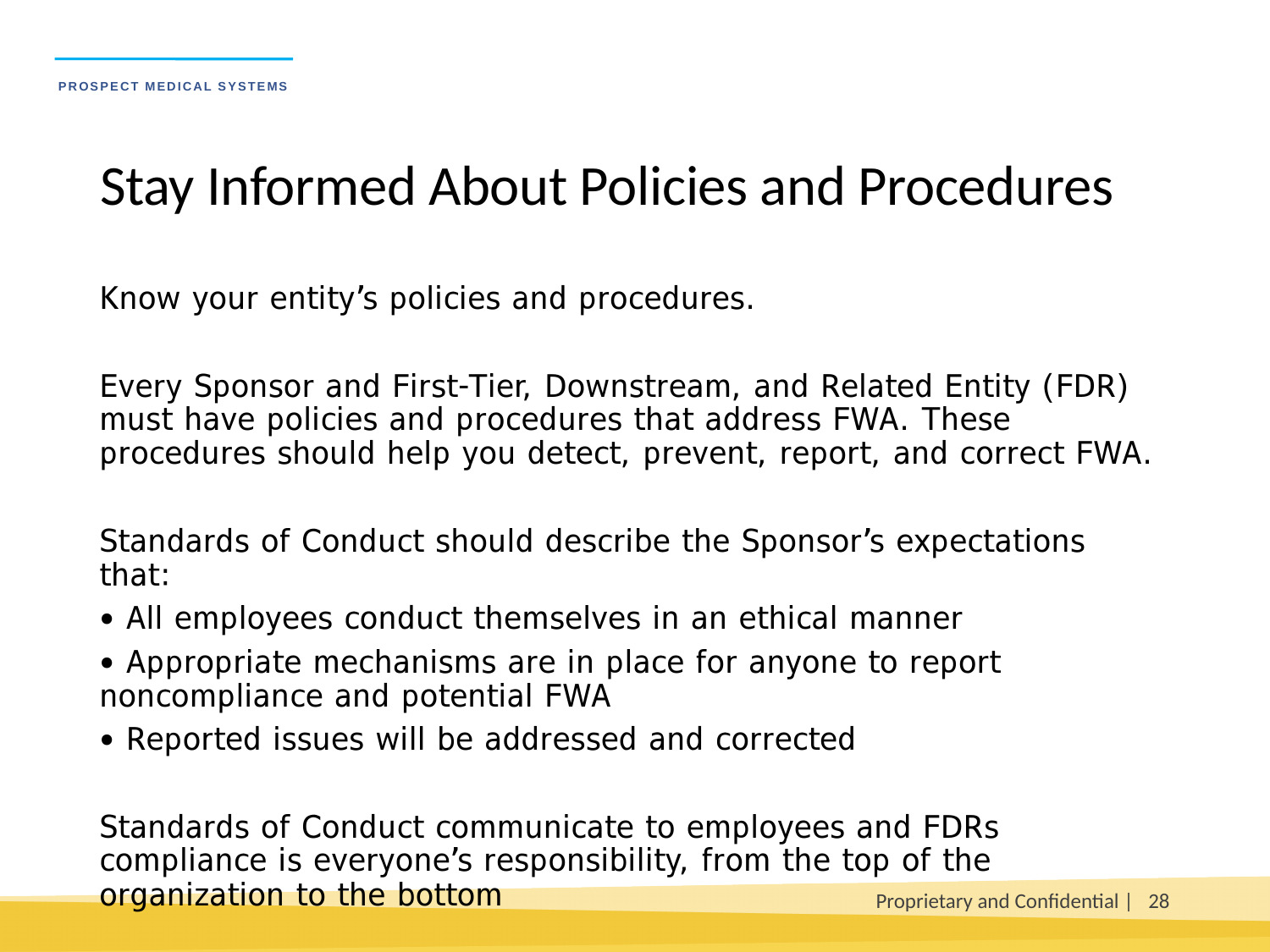

# Stay Informed About Policies and Procedures
Know your entity’s policies and procedures.

Every Sponsor and First-Tier, Downstream, and Related Entity (FDR) must have policies and procedures that address FWA. These procedures should help you detect, prevent, report, and correct FWA.

Standards of Conduct should describe the Sponsor’s expectations that:
• All employees conduct themselves in an ethical manner
• Appropriate mechanisms are in place for anyone to report noncompliance and potential FWA
• Reported issues will be addressed and corrected

Standards of Conduct communicate to employees and FDRs compliance is everyone’s responsibility, from the top of the organization to the bottom
Proprietary and Confidential |
28